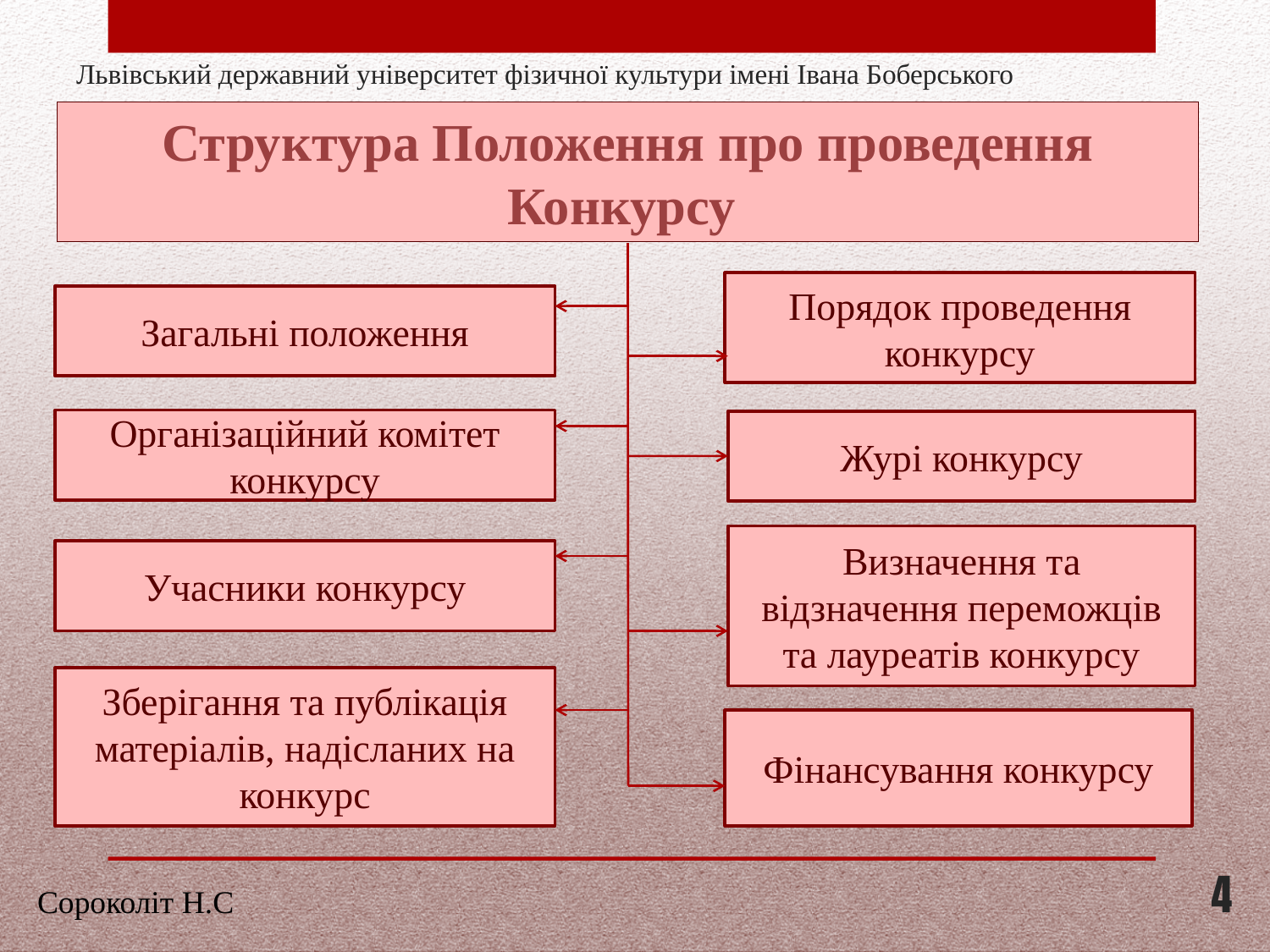

# Львівський державний університет фізичної культури імені Івана Боберського
Структура Положення про проведення Конкурсу
Порядок проведення конкурсу
Загальні положення
Організаційний комітет конкурсу
Журі конкурсу
Визначення та відзначення переможців та лауреатів конкурсу
Учасники конкурсу
Зберігання та публікація матеріалів, надісланих на конкурс
Фінансування конкурсу
Сороколіт Н.С
4